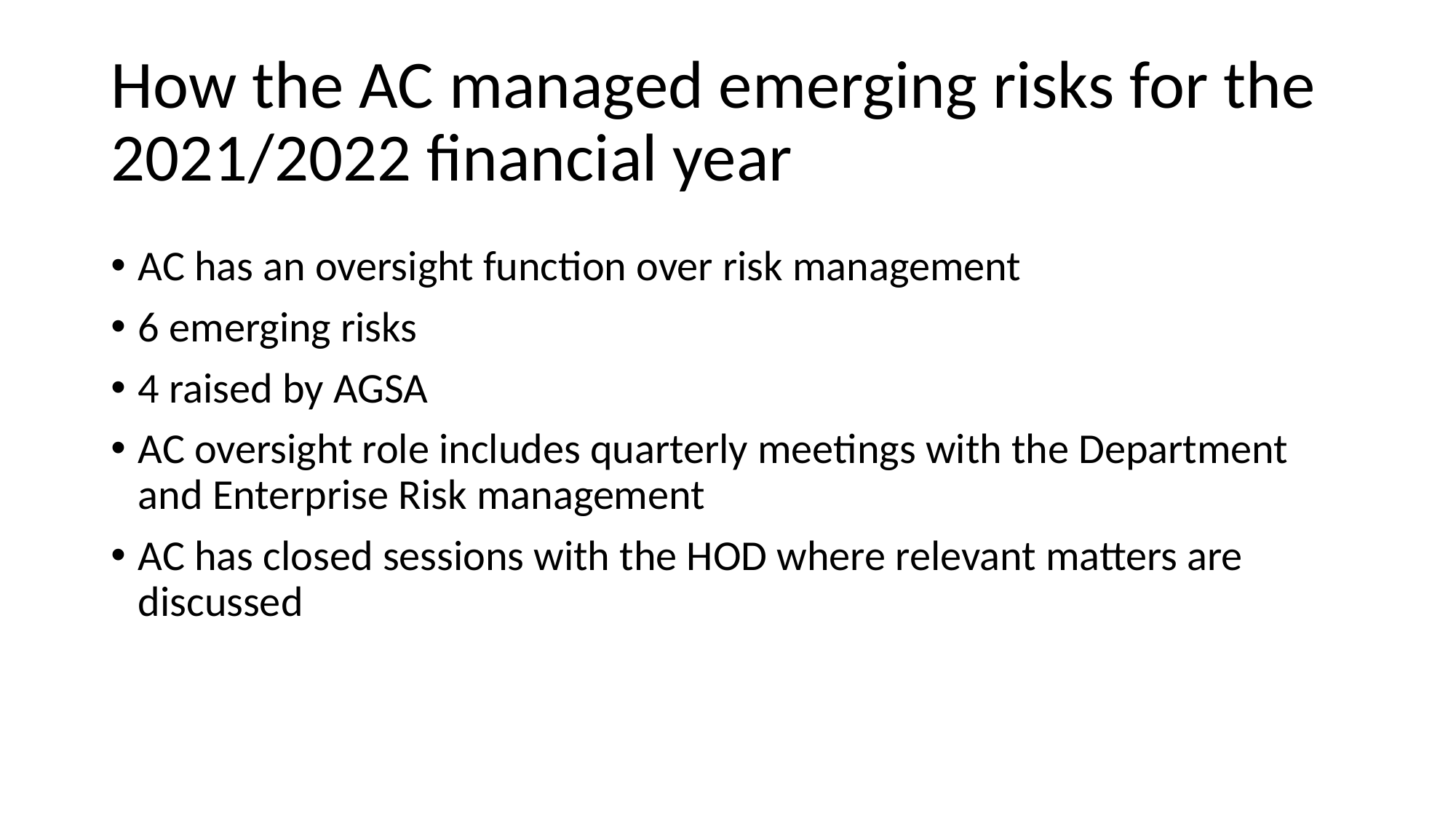

# How the AC managed emerging risks for the 2021/2022 financial year
AC has an oversight function over risk management
6 emerging risks
4 raised by AGSA
AC oversight role includes quarterly meetings with the Department and Enterprise Risk management
AC has closed sessions with the HOD where relevant matters are discussed